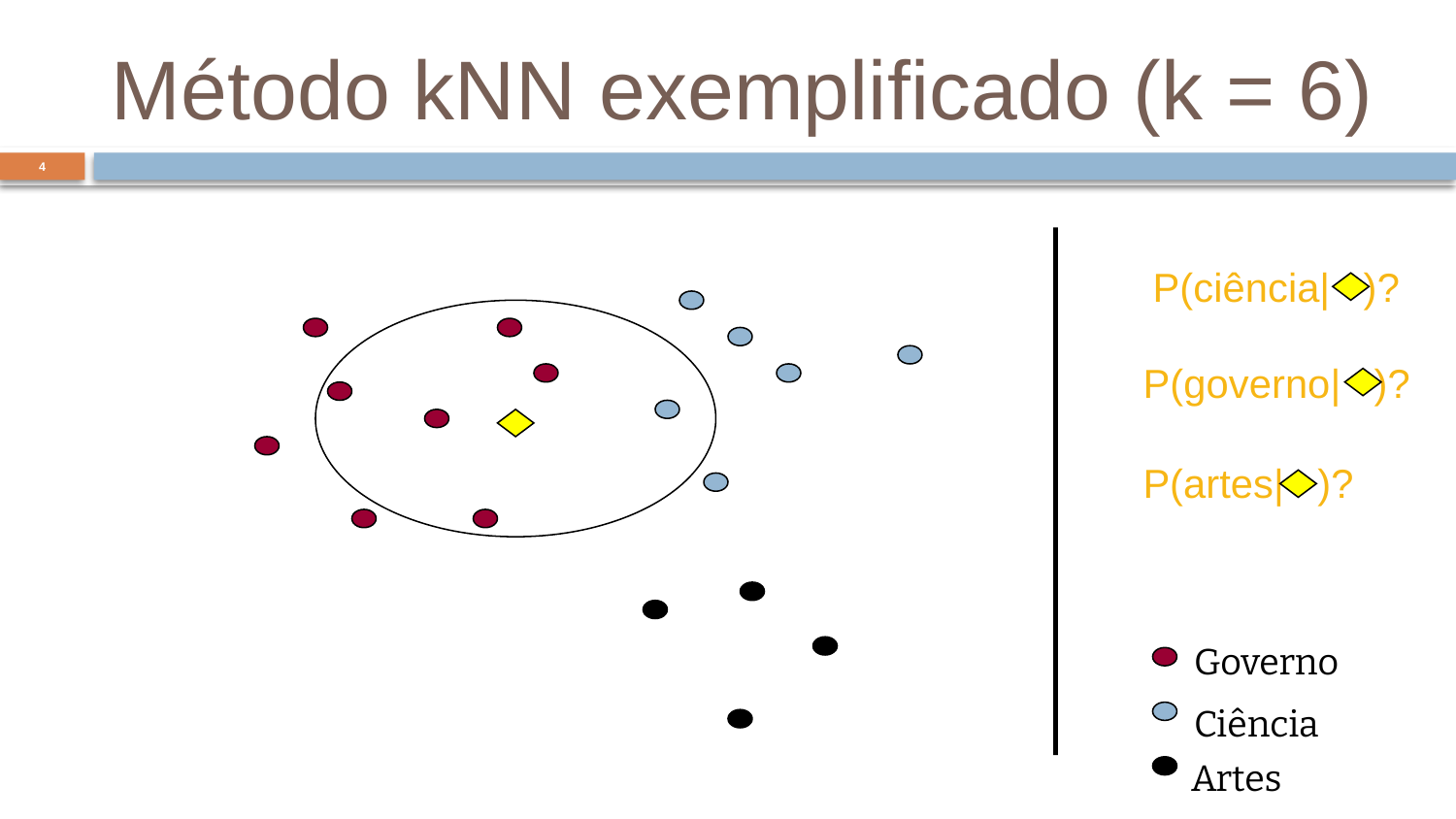

# Método kNN exemplificado (k = 6)
4

P(ciência|   )?

P(governo|   )?

P(artes|   )?

Governo

Ciência

Artes